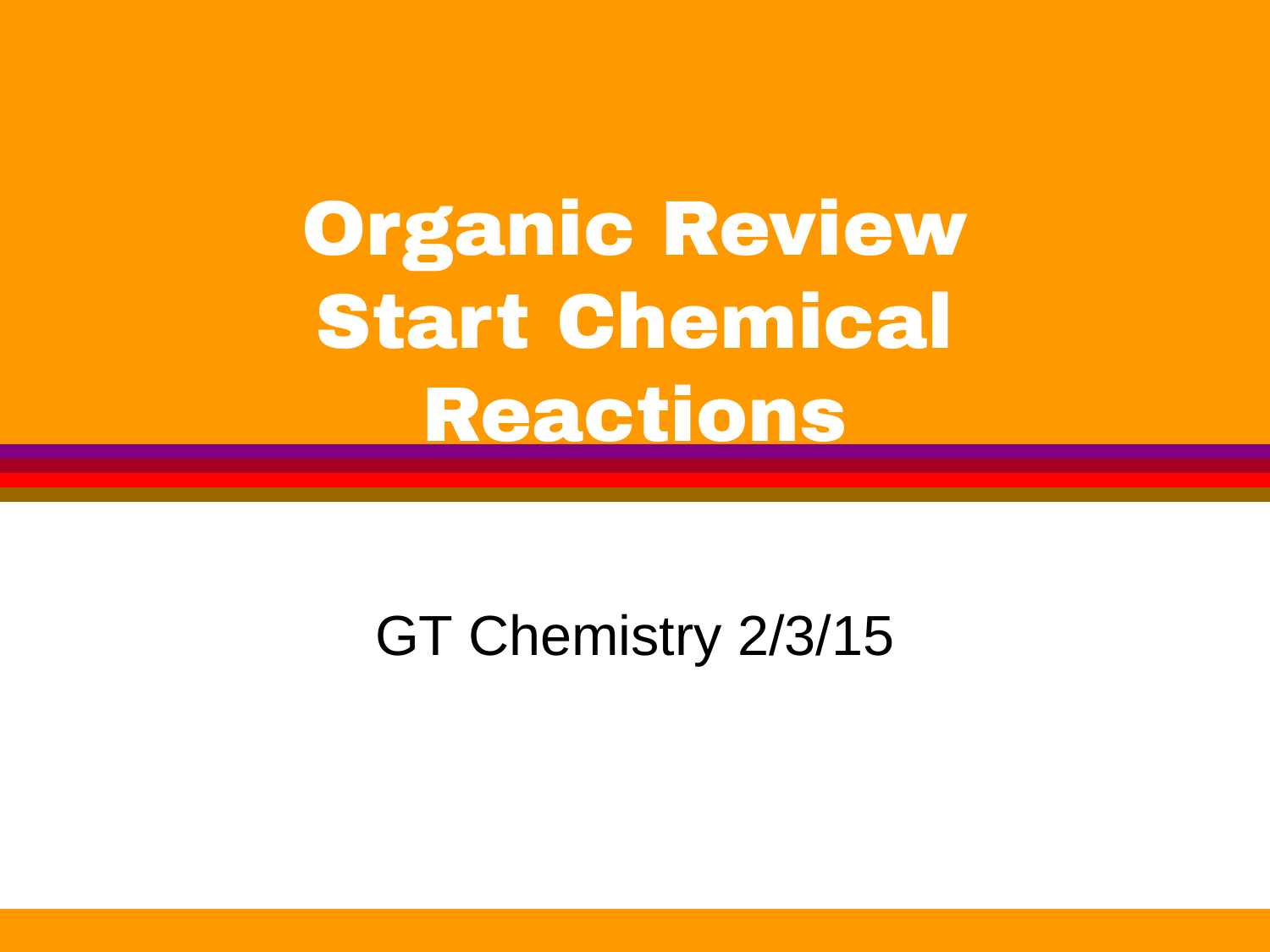

# Organic Review Start Chemical Reactions
GT Chemistry 2/3/15